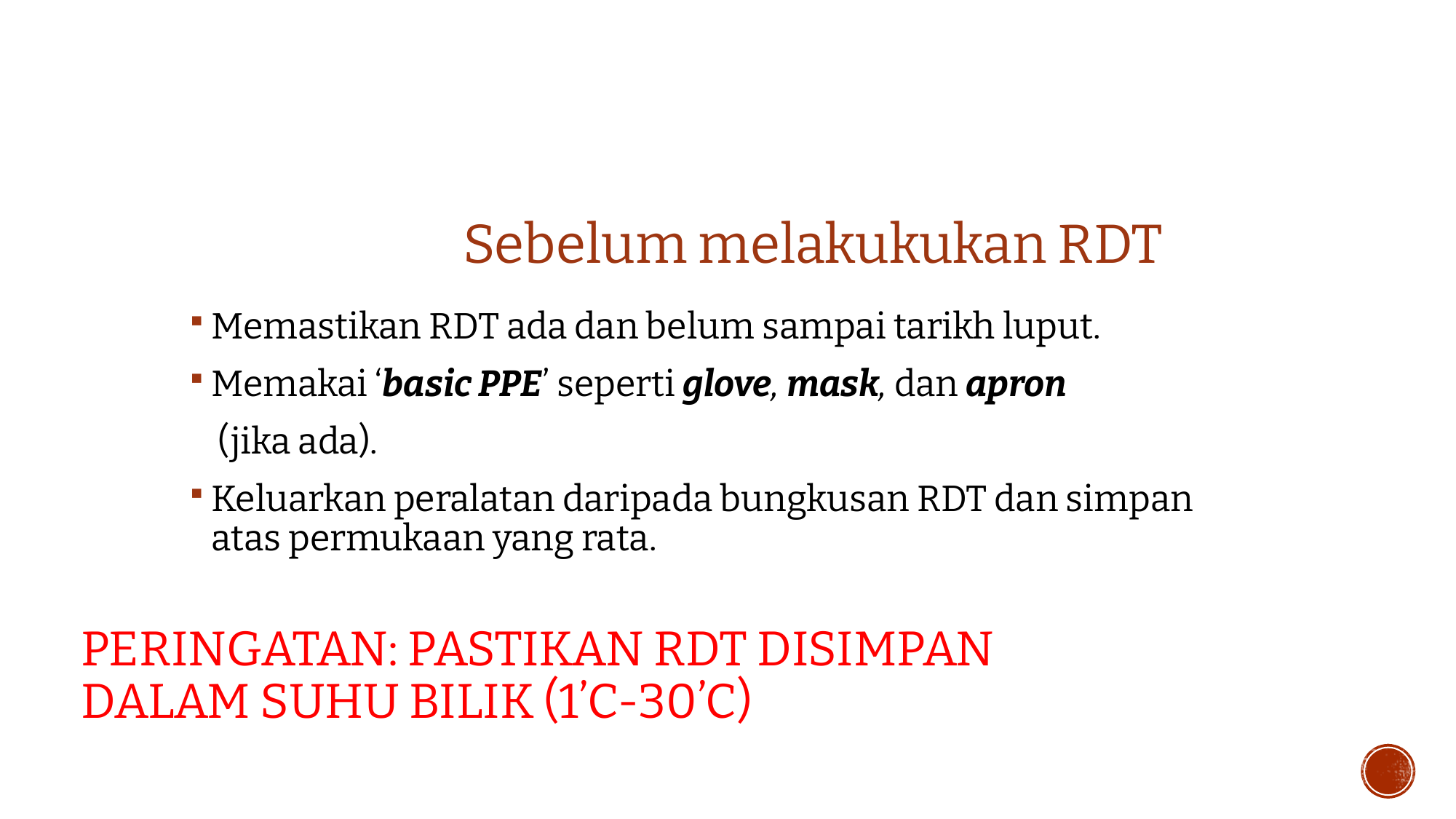

Sebelum melakukukan RDT
Memastikan RDT ada dan belum sampai tarikh luput.
Memakai ‘basic PPE’ seperti glove, mask, dan apron
    (jika ada).
Keluarkan peralatan daripada bungkusan RDT dan simpan atas permukaan yang rata.

# PERINGATAN: PASTIKAN RDT DISIMPAN DALAM SUHU BILIK (1’C-30’C)